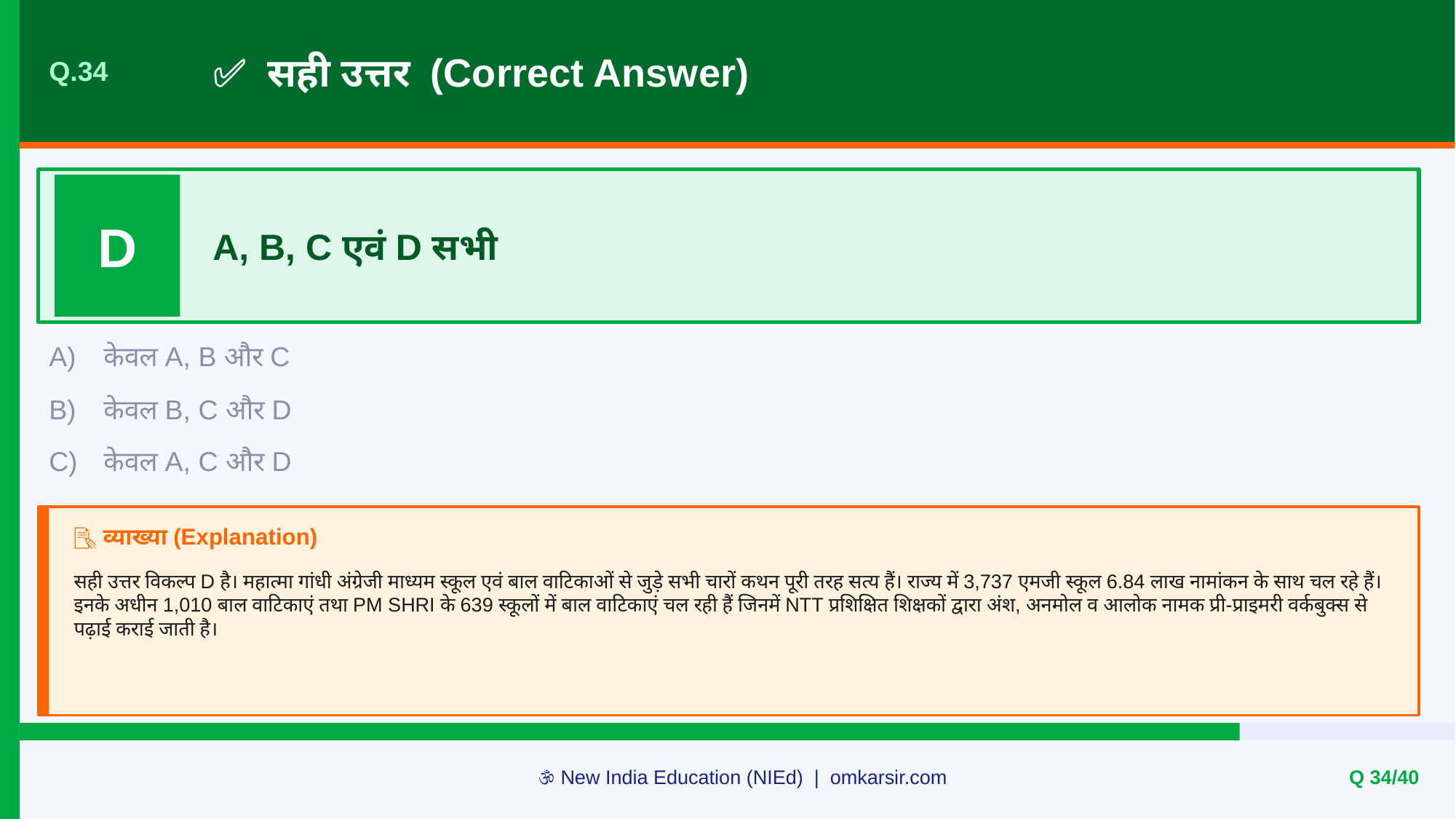

✅  सही उत्तर  (Correct Answer)
Q.34

D
A, B, C एवं D सभी
A)
केवल A, B और C
B)
केवल B, C और D
C)
केवल A, C और D

📝 व्याख्या (Explanation)
सही उत्तर विकल्प D है। महात्मा गांधी अंग्रेजी माध्यम स्कूल एवं बाल वाटिकाओं से जुड़े सभी चारों कथन पूरी तरह सत्य हैं। राज्य में 3,737 एमजी स्कूल 6.84 लाख नामांकन के साथ चल रहे हैं। इनके अधीन 1,010 बाल वाटिकाएं तथा PM SHRI के 639 स्कूलों में बाल वाटिकाएं चल रही हैं जिनमें NTT प्रशिक्षित शिक्षकों द्वारा अंश, अनमोल व आलोक नामक प्री-प्राइमरी वर्कबुक्स से पढ़ाई कराई जाती है।

🕉️ New India Education (NIEd)  |  omkarsir.com
Q 34/40